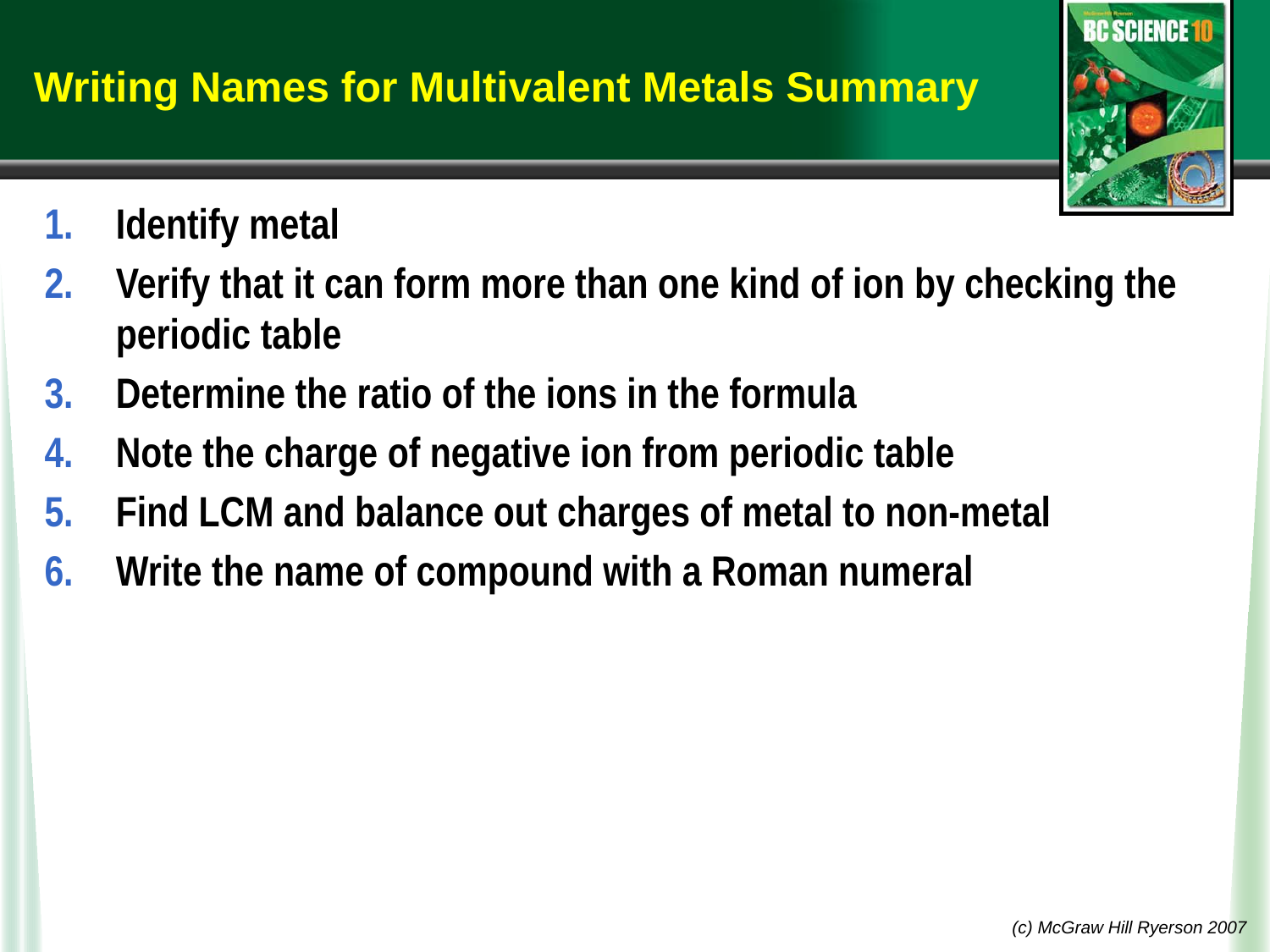

# Writing Names for Multivalent Metals Summary
Identify metal
Verify that it can form more than one kind of ion by checking the periodic table
Determine the ratio of the ions in the formula
Note the charge of negative ion from periodic table
Find LCM and balance out charges of metal to non-metal
Write the name of compound with a Roman numeral

(c) McGraw Hill Ryerson 2007